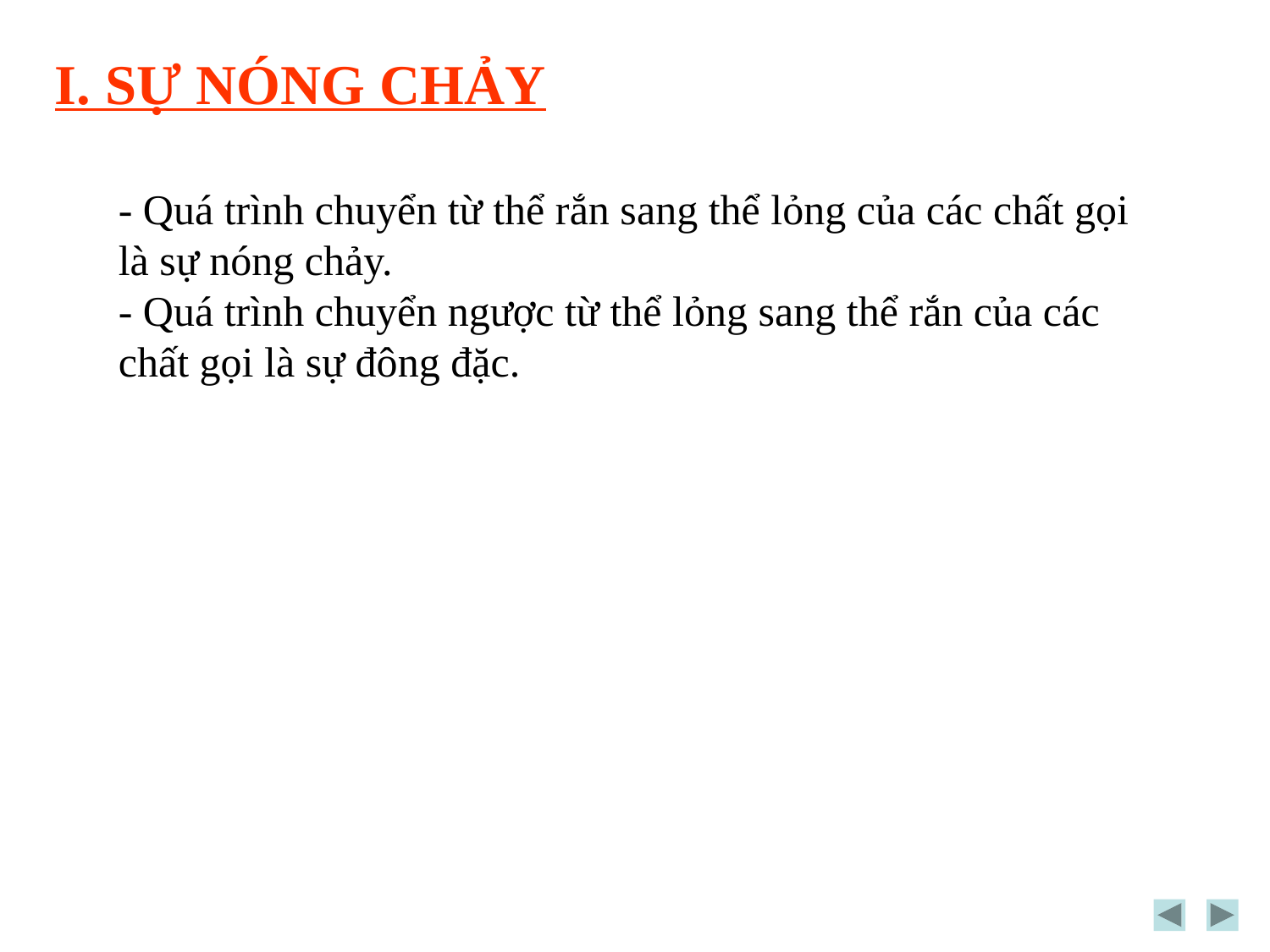

I. SỰ NÓNG CHẢY
- Quá trình chuyển từ thể rắn sang thể lỏng của các chất gọi là sự nóng chảy.
- Quá trình chuyển ngược từ thể lỏng sang thể rắn của các chất gọi là sự đông đặc.